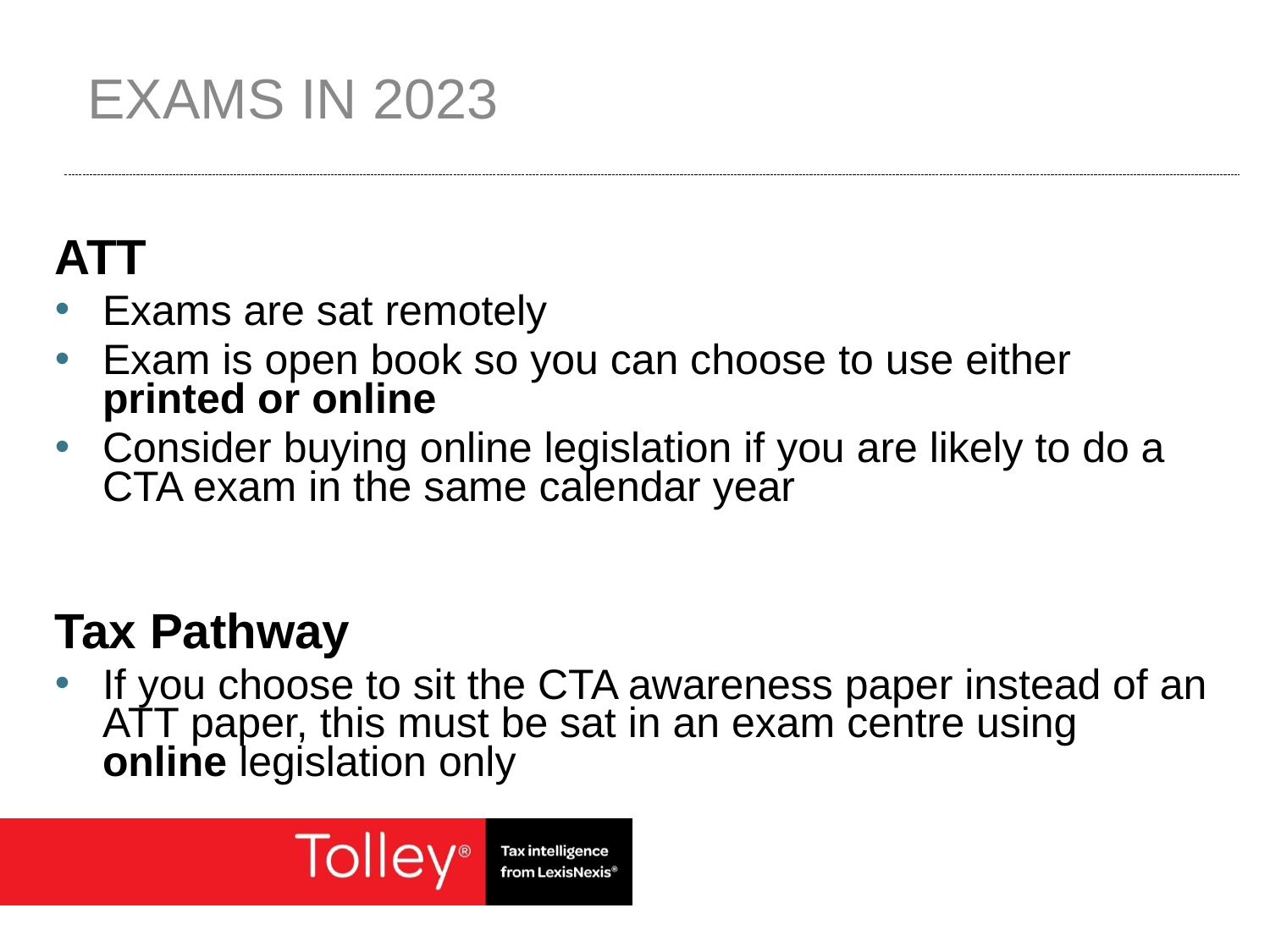

# Exams in 2023

ATT
Exams are sat remotely
Exam is open book so you can choose to use either printed or online
Consider buying online legislation if you are likely to do a CTA exam in the same calendar year

Tax Pathway
If you choose to sit the CTA awareness paper instead of an ATT paper, this must be sat in an exam centre using online legislation only